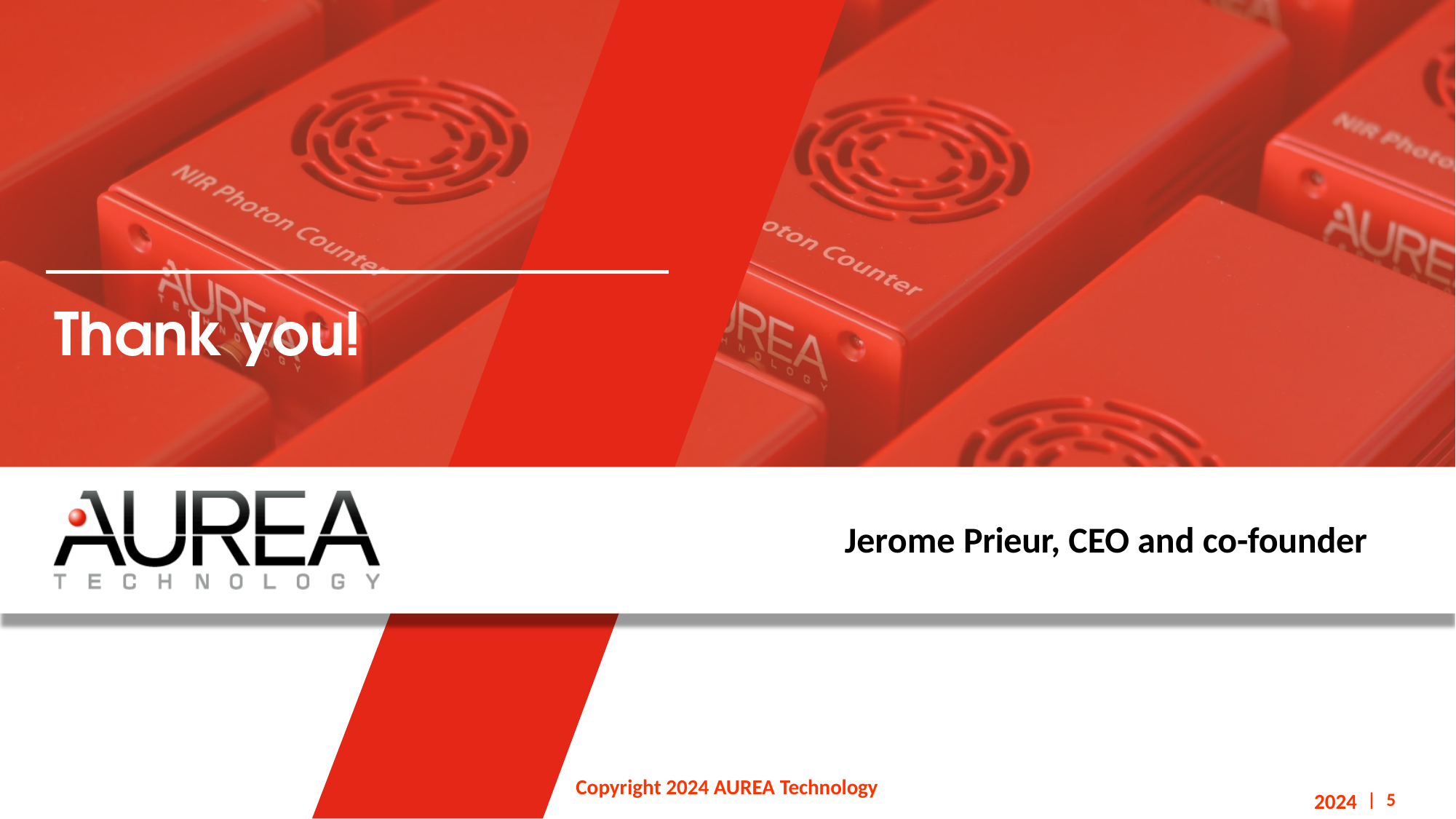

# Thank you!
Jerome Prieur, CEO and co-founder
Copyright 2024 AUREA Technology
2024 | 5